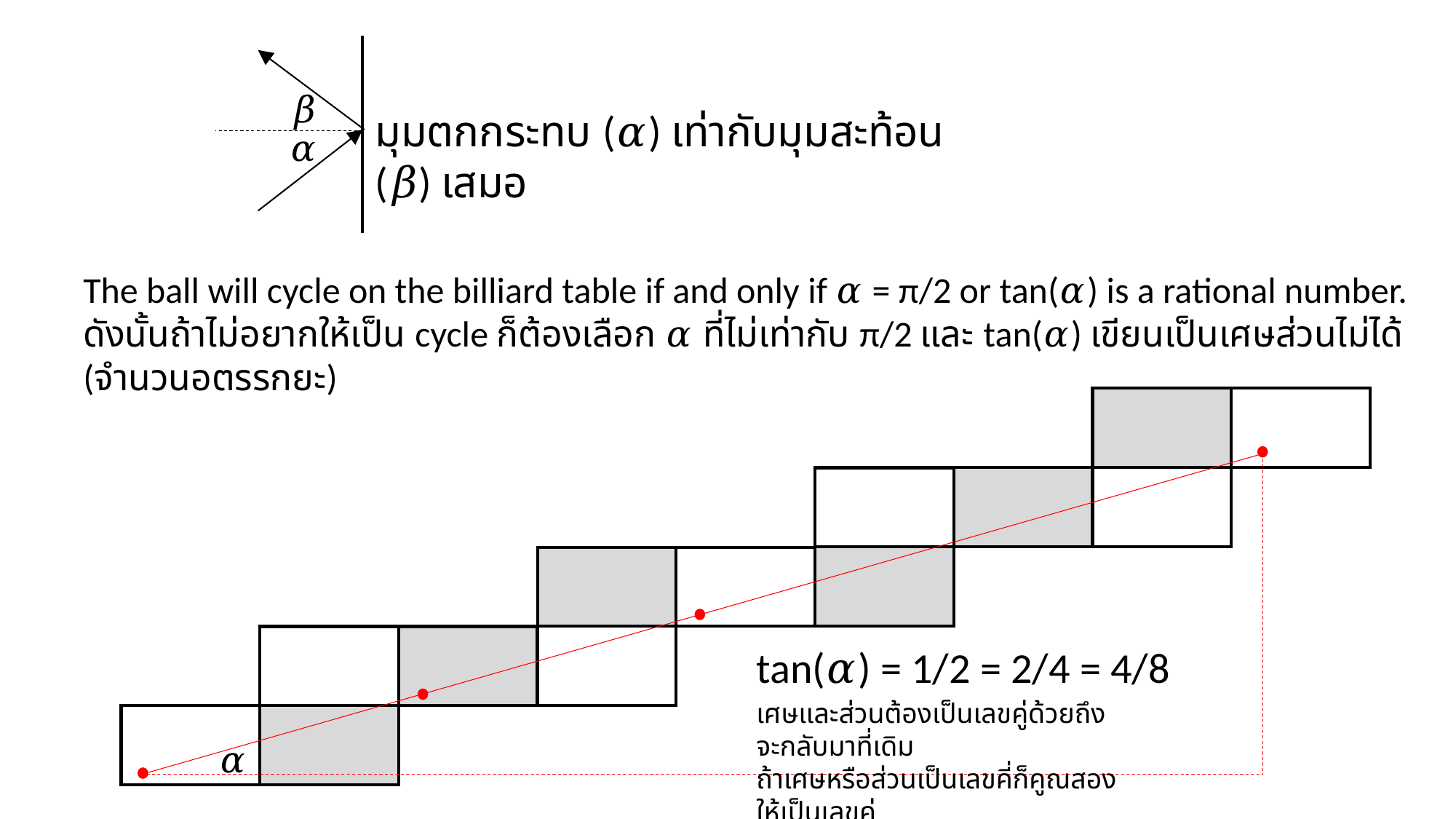

𝛽
มุมตกกระทบ (𝛼) เท่ากับมุมสะท้อน (𝛽) เสมอ
𝛼
The ball will cycle on the billiard table if and only if 𝛼 = π/2 or tan(𝛼) is a rational number.
ดังนั้นถ้าไม่อยากให้เป็น cycle ก็ต้องเลือก 𝛼 ที่ไม่เท่ากับ π/2 และ tan(𝛼) เขียนเป็นเศษส่วนไม่ได้ (จำนวนอตรรกยะ)

tan(𝛼) = 1/2 = 2/4 = 4/8

เศษและส่วนต้องเป็นเลขคู่ด้วยถึงจะกลับมาที่เดิม
ถ้าเศษหรือส่วนเป็นเลขคี่ก็คูณสองให้เป็นเลขคู่

𝛼